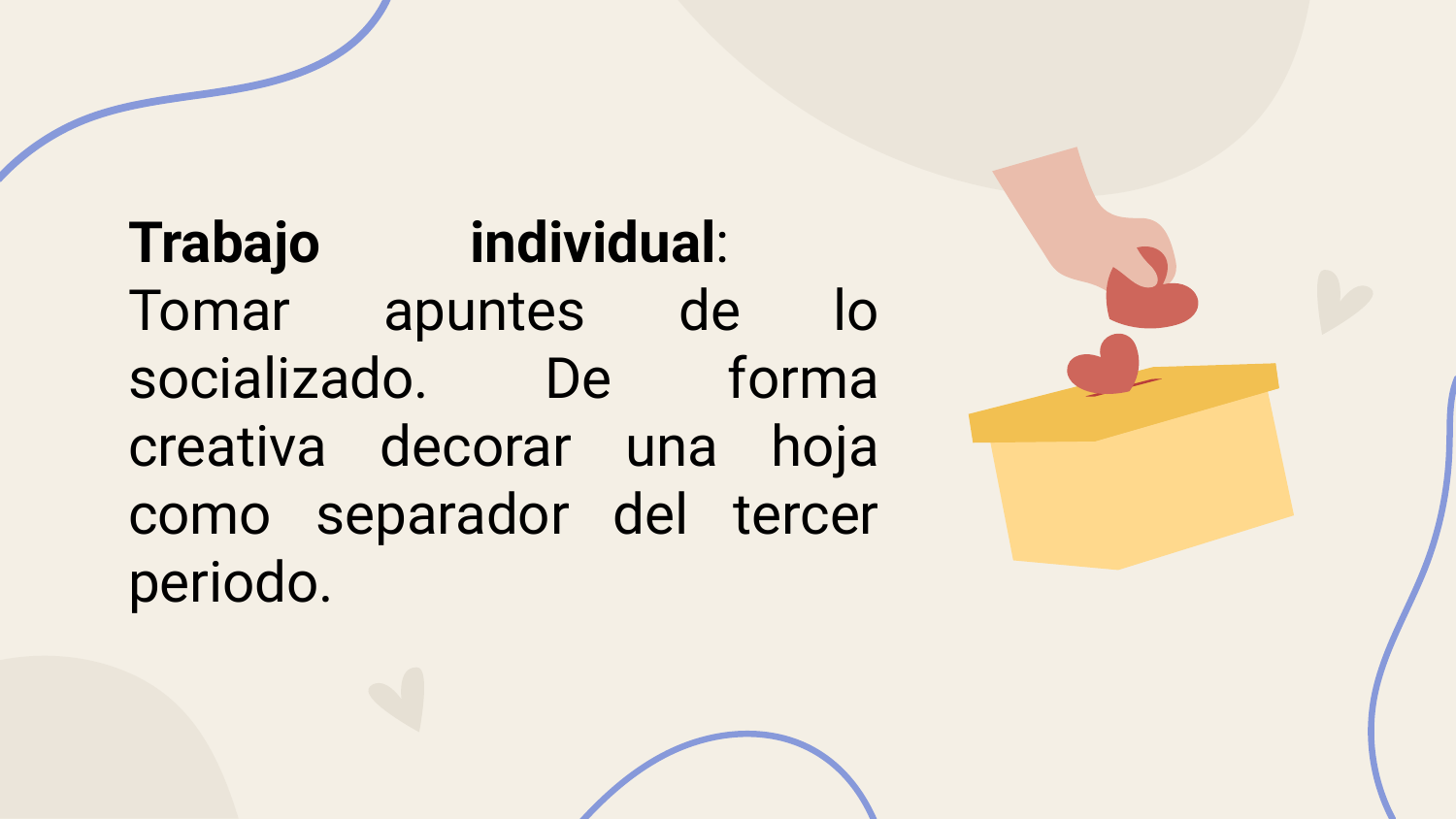

# Trabajo individual: Tomar apuntes de lo socializado. De forma creativa decorar una hoja como separador del tercer periodo.